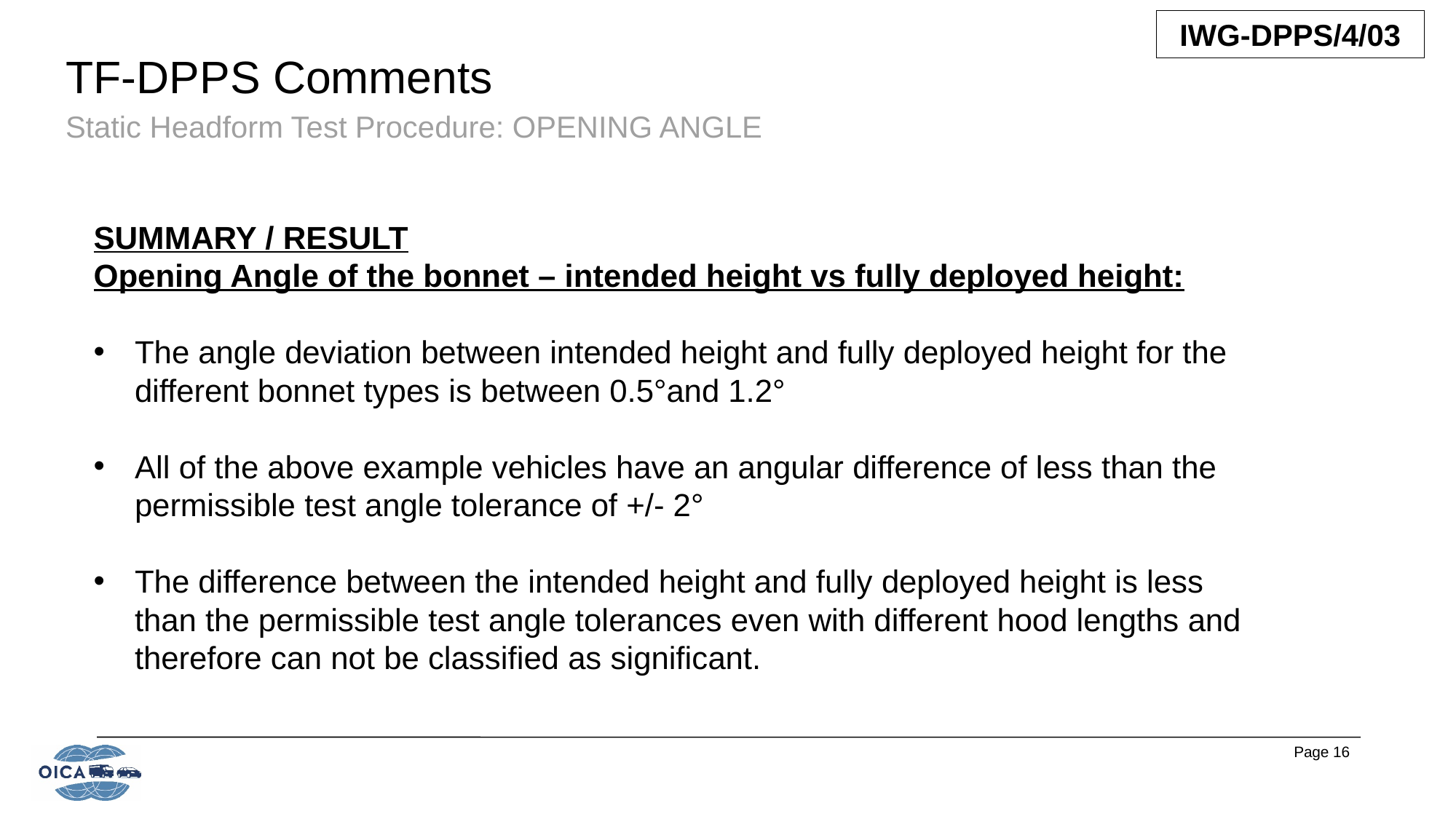

TF-DPPS Comments
Static Headform Test Procedure: OPENING ANGLE
SUMMARY / RESULT
Opening Angle of the bonnet – intended height vs fully deployed height:

The angle deviation between intended height and fully deployed height for the different bonnet types is between 0.5°and 1.2°

All of the above example vehicles have an angular difference of less than the permissible test angle tolerance of +/- 2°

The difference between the intended height and fully deployed height is less than the permissible test angle tolerances even with different hood lengths and therefore can not be classified as significant.

Page 16